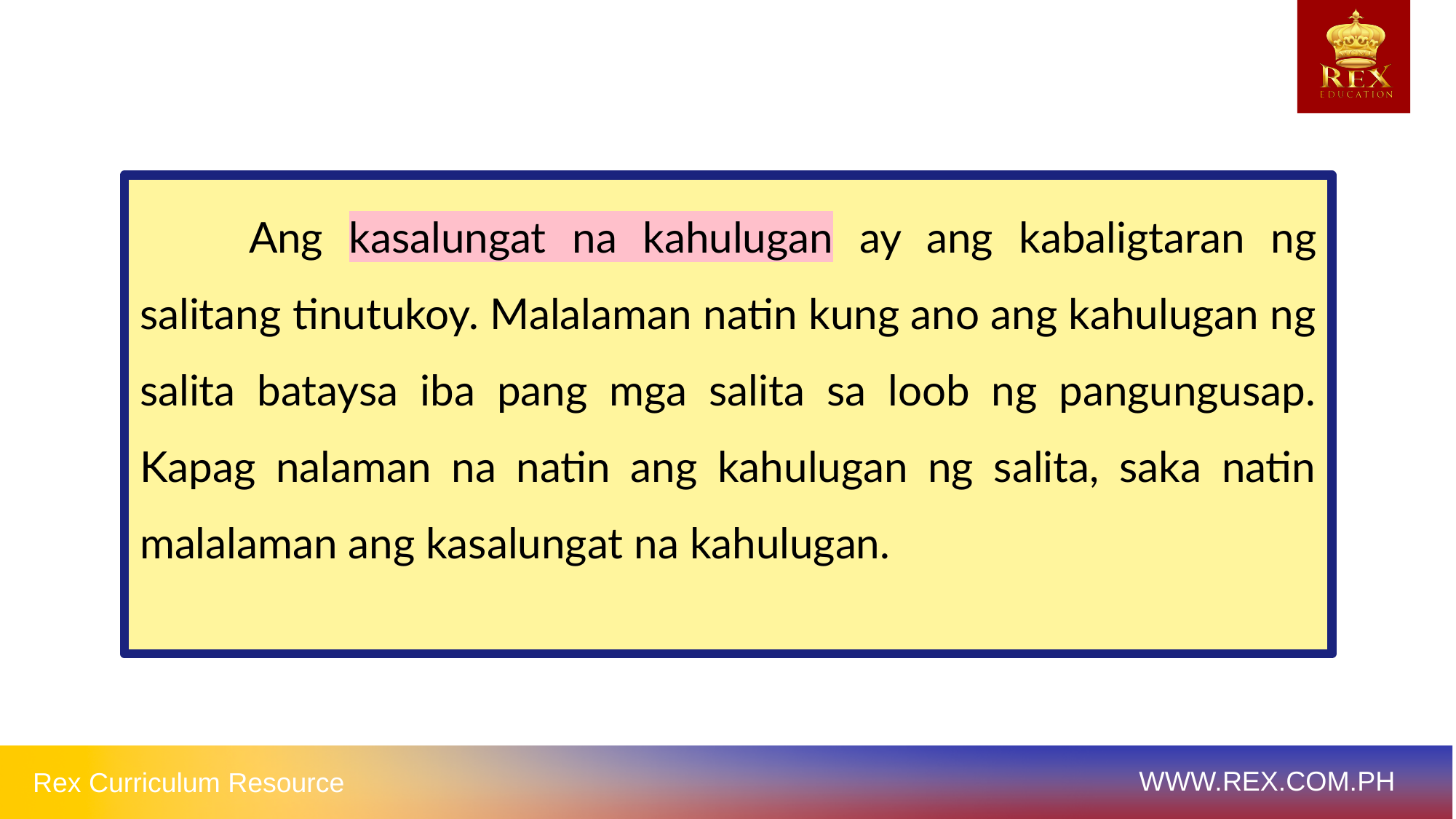

Ang kasalungat na kahulugan ay ang kabaligtaran ng salitang tinutukoy. Malalaman natin kung ano ang kahulugan ng salita bataysa iba pang mga salita sa loob ng pangungusap. Kapag nalaman na natin ang kahulugan ng salita, saka natin malalaman ang kasalungat na kahulugan.